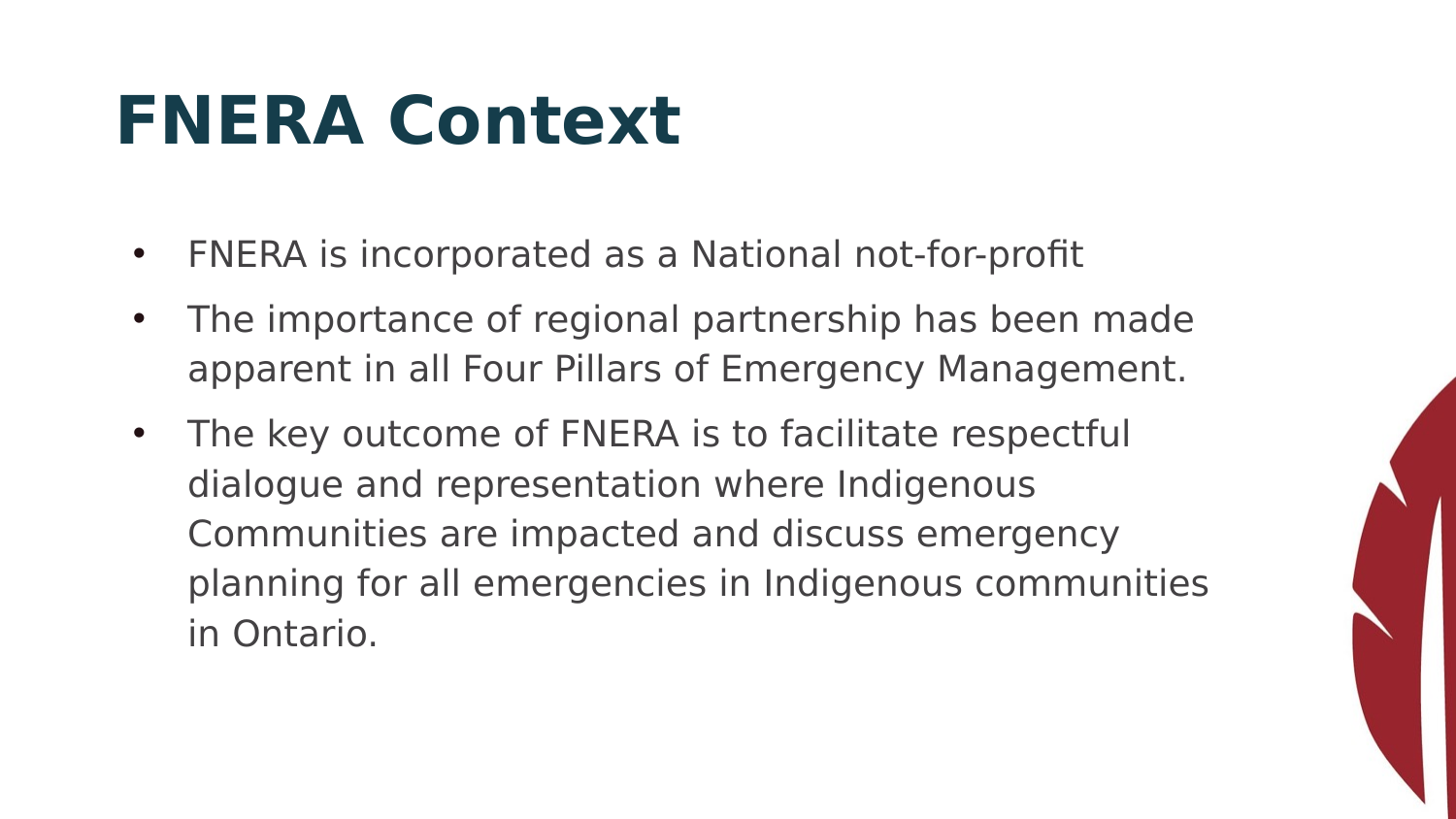

# FNERA Context
FNERA is incorporated as a National not-for-profit
The importance of regional partnership has been made apparent in all Four Pillars of Emergency Management.
The key outcome of FNERA is to facilitate respectful dialogue and representation where Indigenous Communities are impacted and discuss emergency planning for all emergencies in Indigenous communities in Ontario.